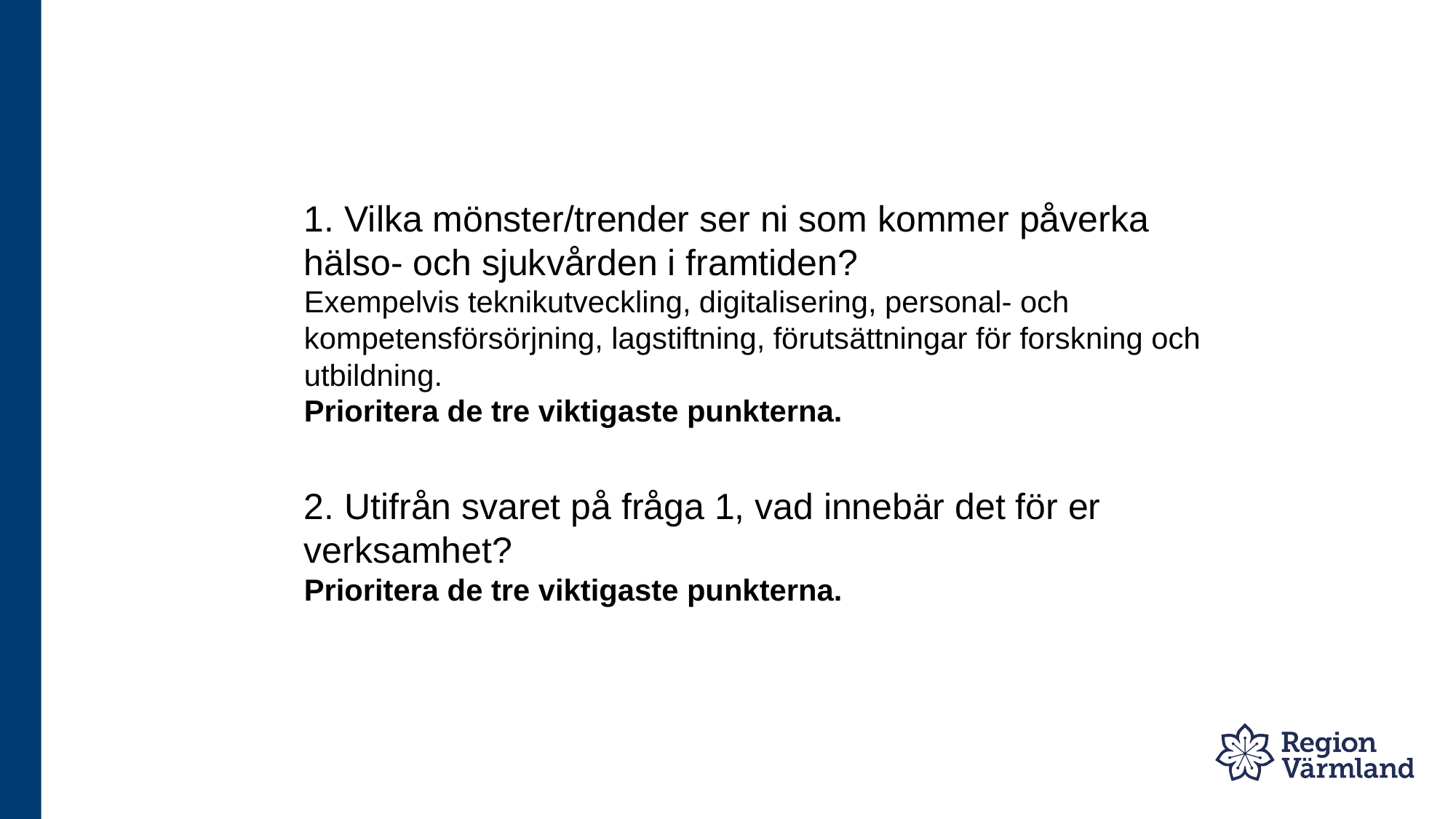

1. Vilka mönster/trender ser ni som kommer påverka hälso- och sjukvården i framtiden?
Exempelvis teknikutveckling, digitalisering, personal- och kompetensförsörjning, lagstiftning, förutsättningar för forskning och utbildning.
Prioritera de tre viktigaste punkterna.
2. Utifrån svaret på fråga 1, vad innebär det för er verksamhet?​
Prioritera de tre viktigaste punkterna.